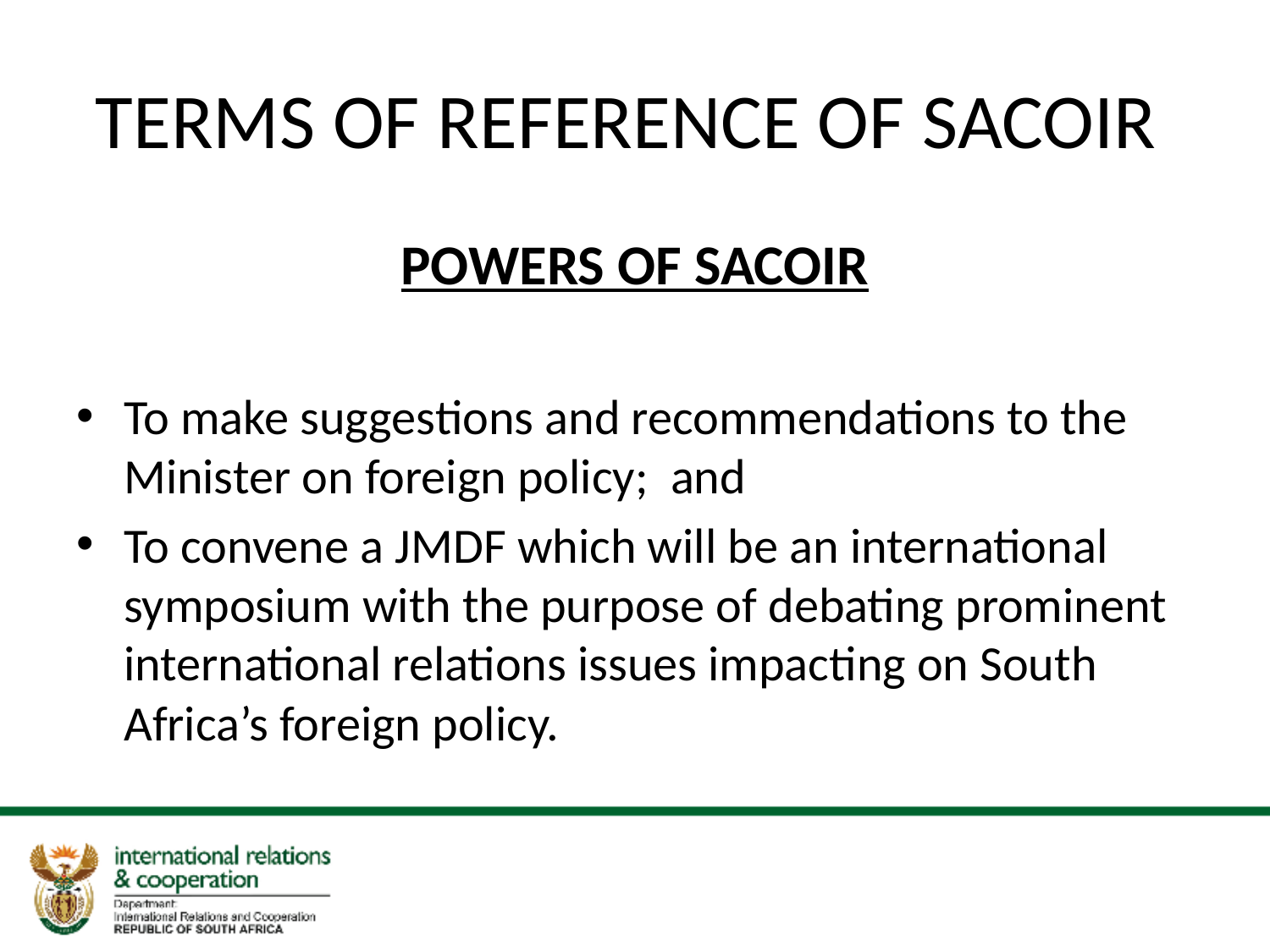

# TERMS OF REFERENCE OF SACOIR
POWERS OF SACOIR

To make suggestions and recommendations to the Minister on foreign policy;  and
To convene a JMDF which will be an international symposium with the purpose of debating prominent international relations issues impacting on South Africa’s foreign policy.